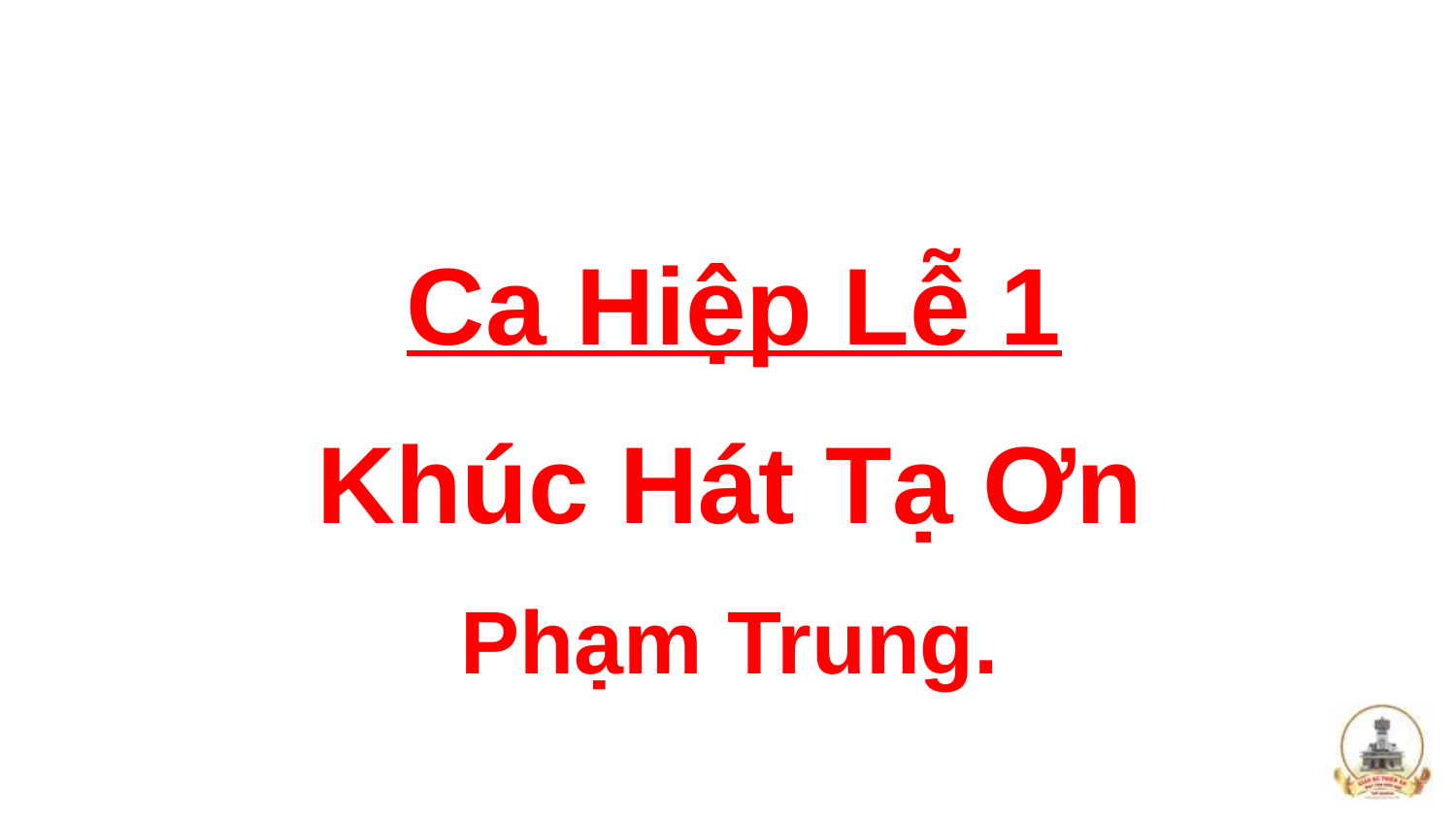

Ca Hiệp Lễ 1
Khúc Hát Tạ Ơn
Phạm Trung.